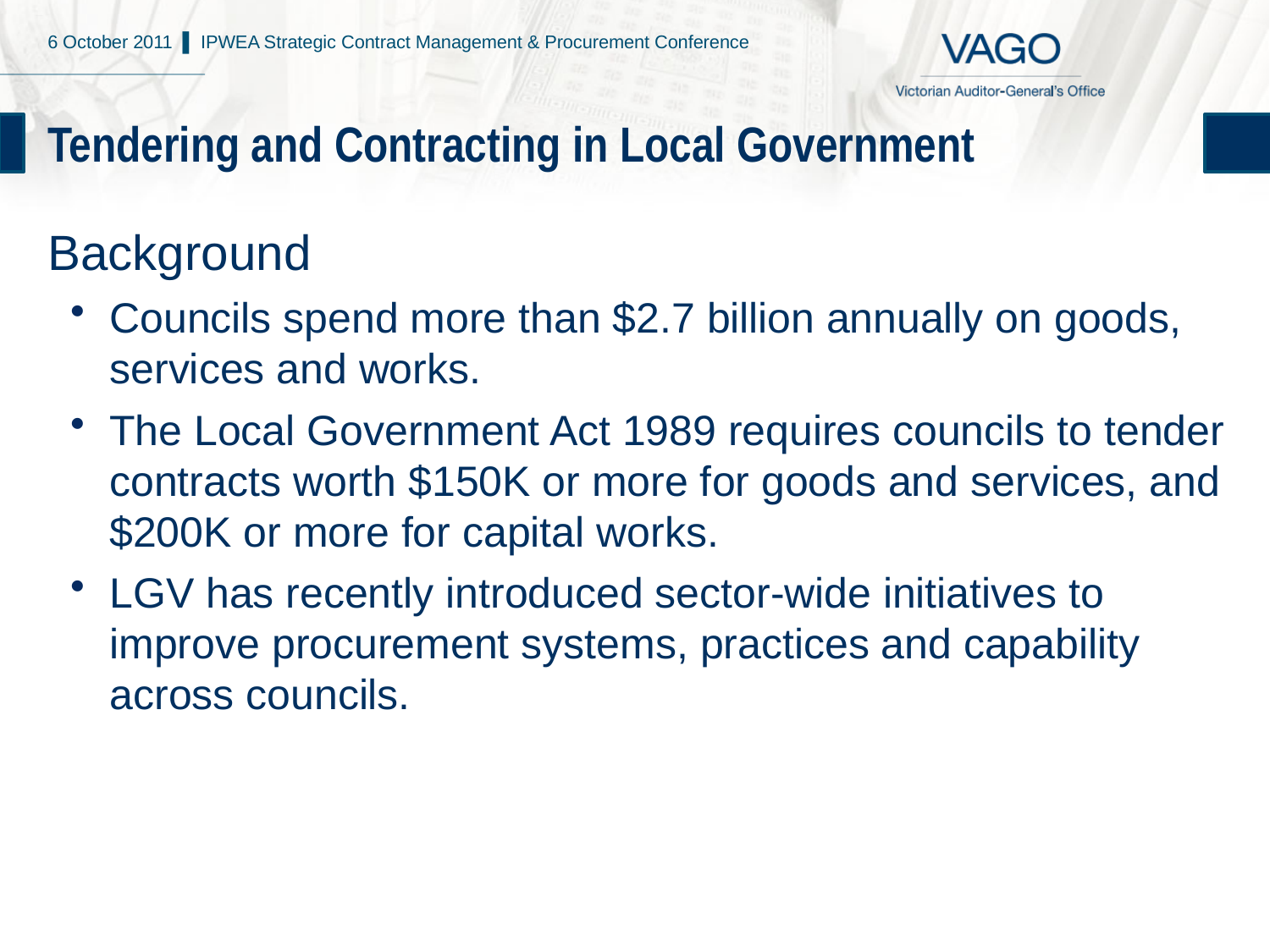

6 October 2011  ▌ IPWEA Strategic Contract Management & Procurement Conference
# Tendering and Contracting in Local Government
Background
Councils spend more than $2.7 billion annually on goods, services and works.
The Local Government Act 1989 requires councils to tender contracts worth $150K or more for goods and services, and $200K or more for capital works.
LGV has recently introduced sector-wide initiatives to improve procurement systems, practices and capability across councils.